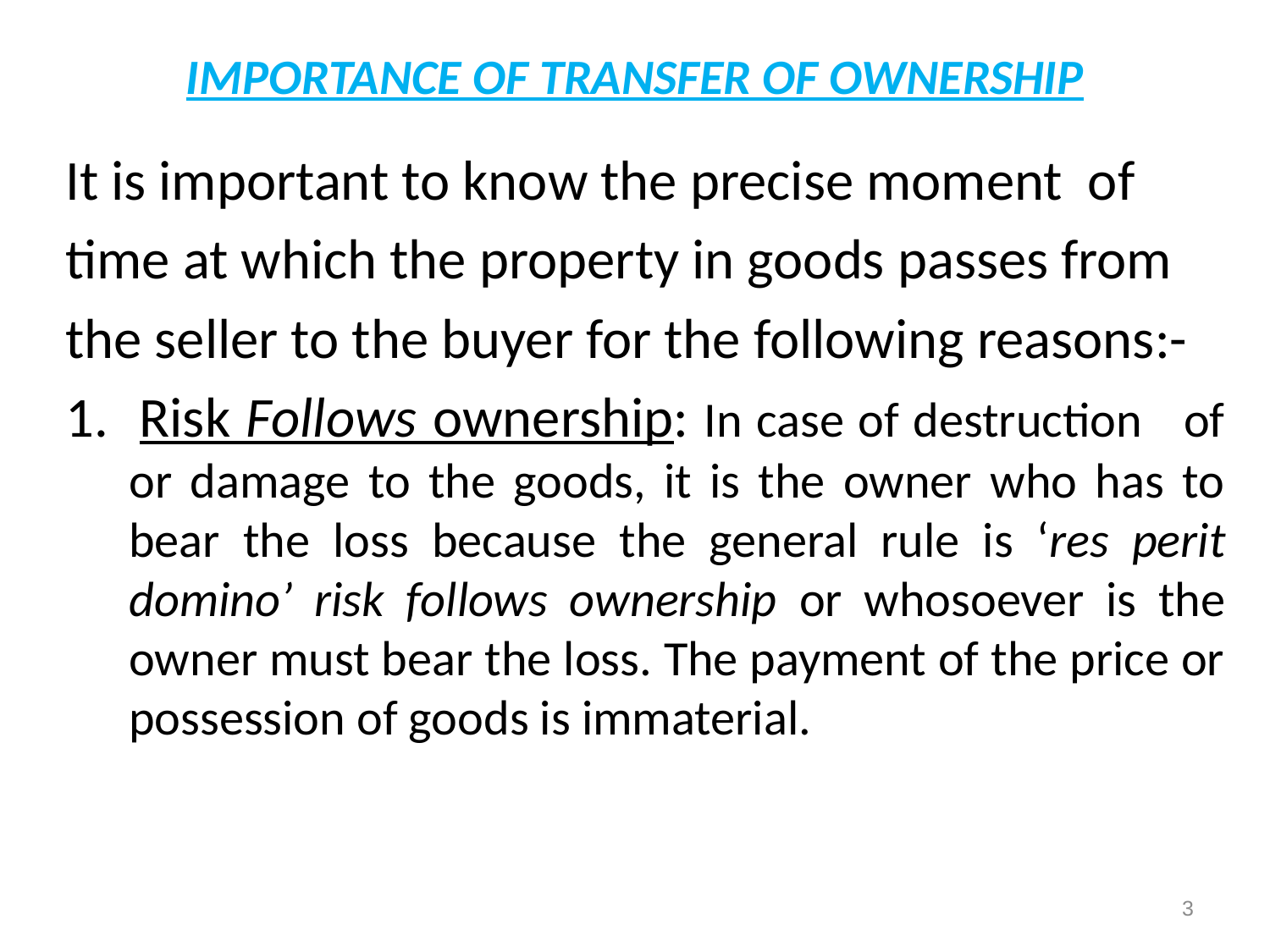

IMPORTANCE OF TRANSFER OF OWNERSHIP
It is important to know the precise moment  of
time at which the property in goods passes from
the seller to the buyer for the following reasons:-
1.  Risk Follows ownership: In case of destruction   of or damage to the goods, it is the owner who has to bear the loss because the general rule is ‘res perit domino’ risk follows ownership or whosoever is the owner must bear the loss. The payment of the price or possession of goods is immaterial.
3